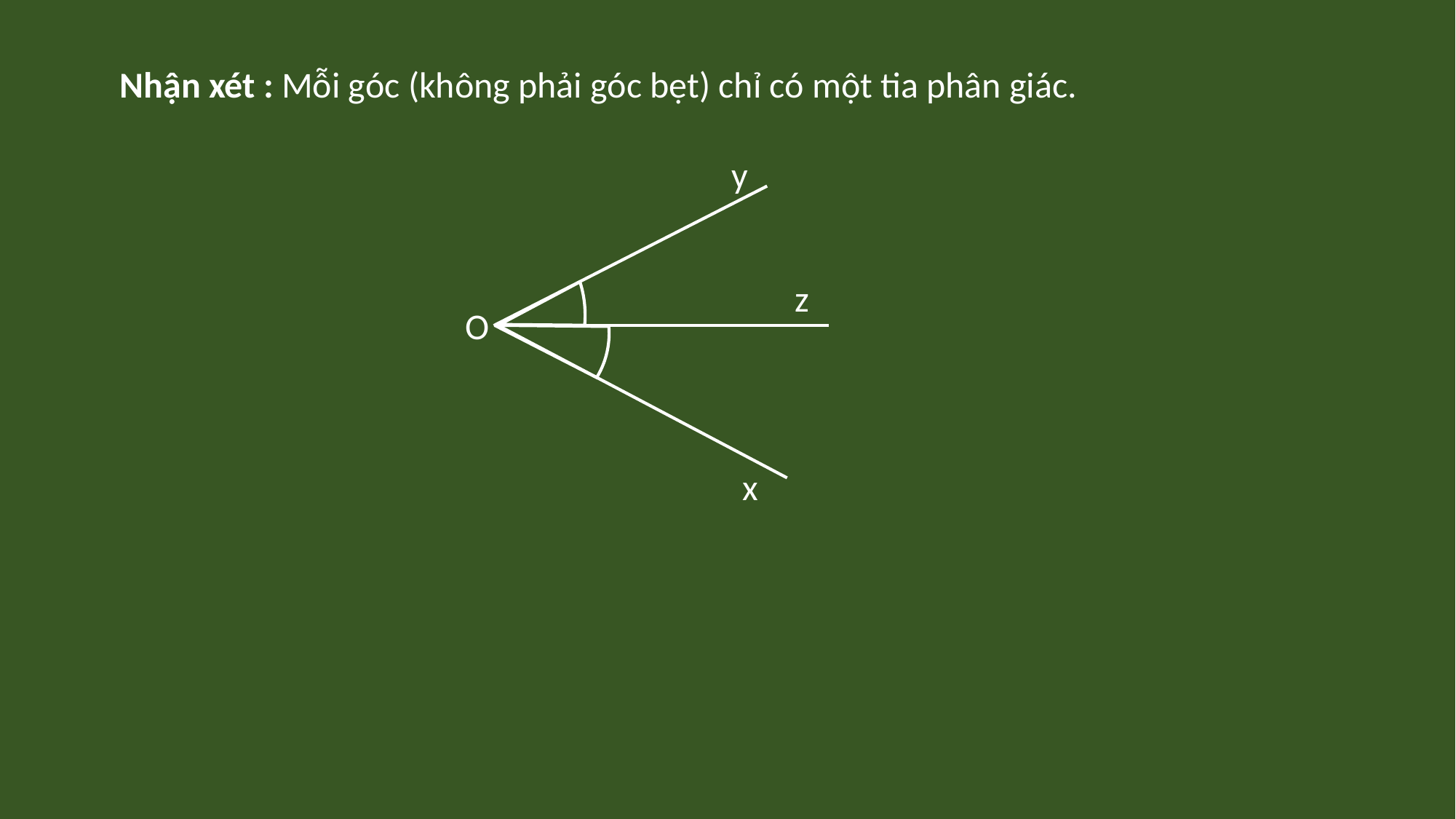

Nhận xét : Mỗi góc (không phải góc bẹt) chỉ có một tia phân giác.
y

z
O
x